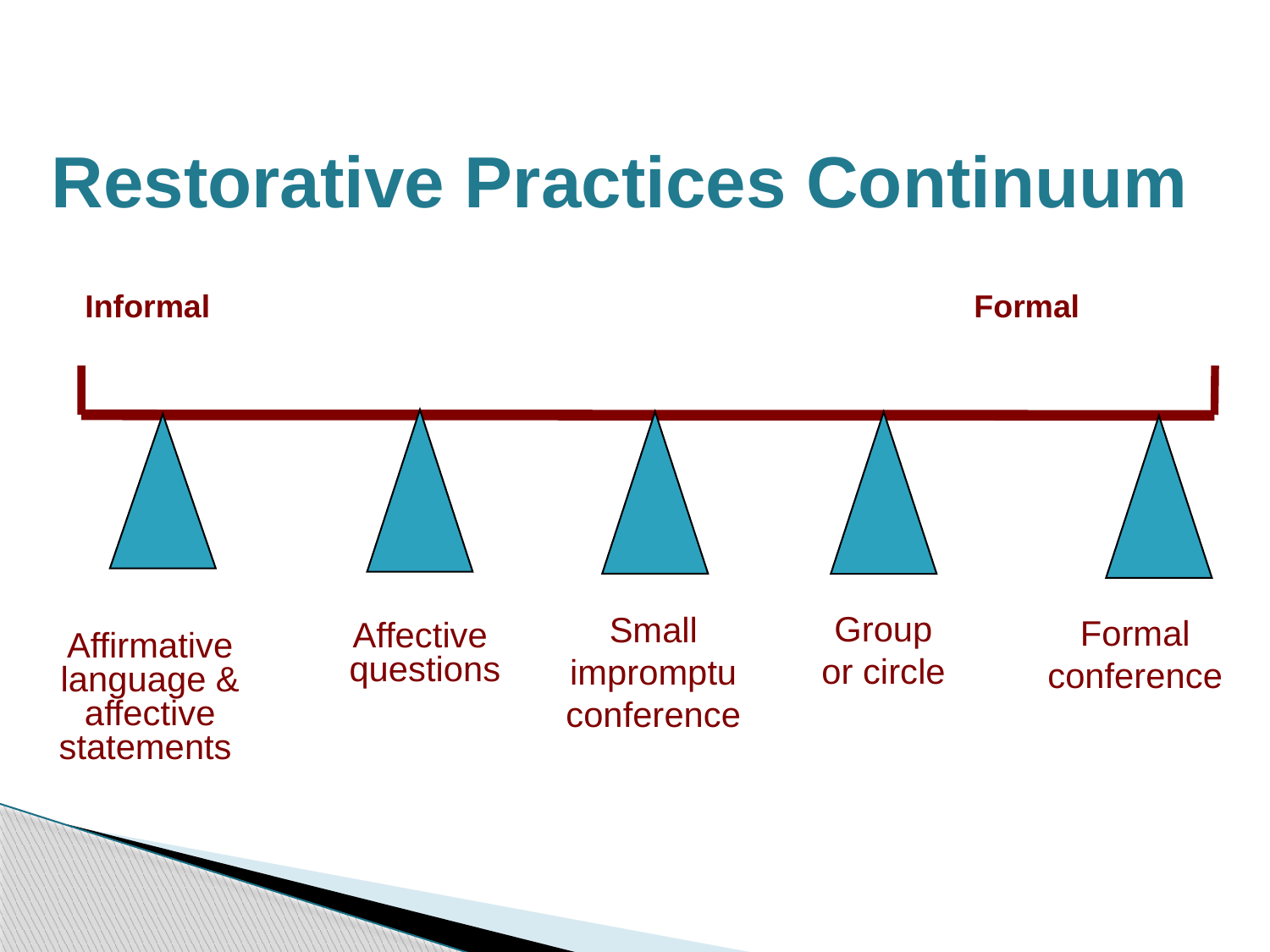

# Restorative Practices Continuum
Informal		        	      	      			Formal

Affective
questions

Small impromptu
conference

Group
or circle

Affirmative language & affective
statements

Formal
conference